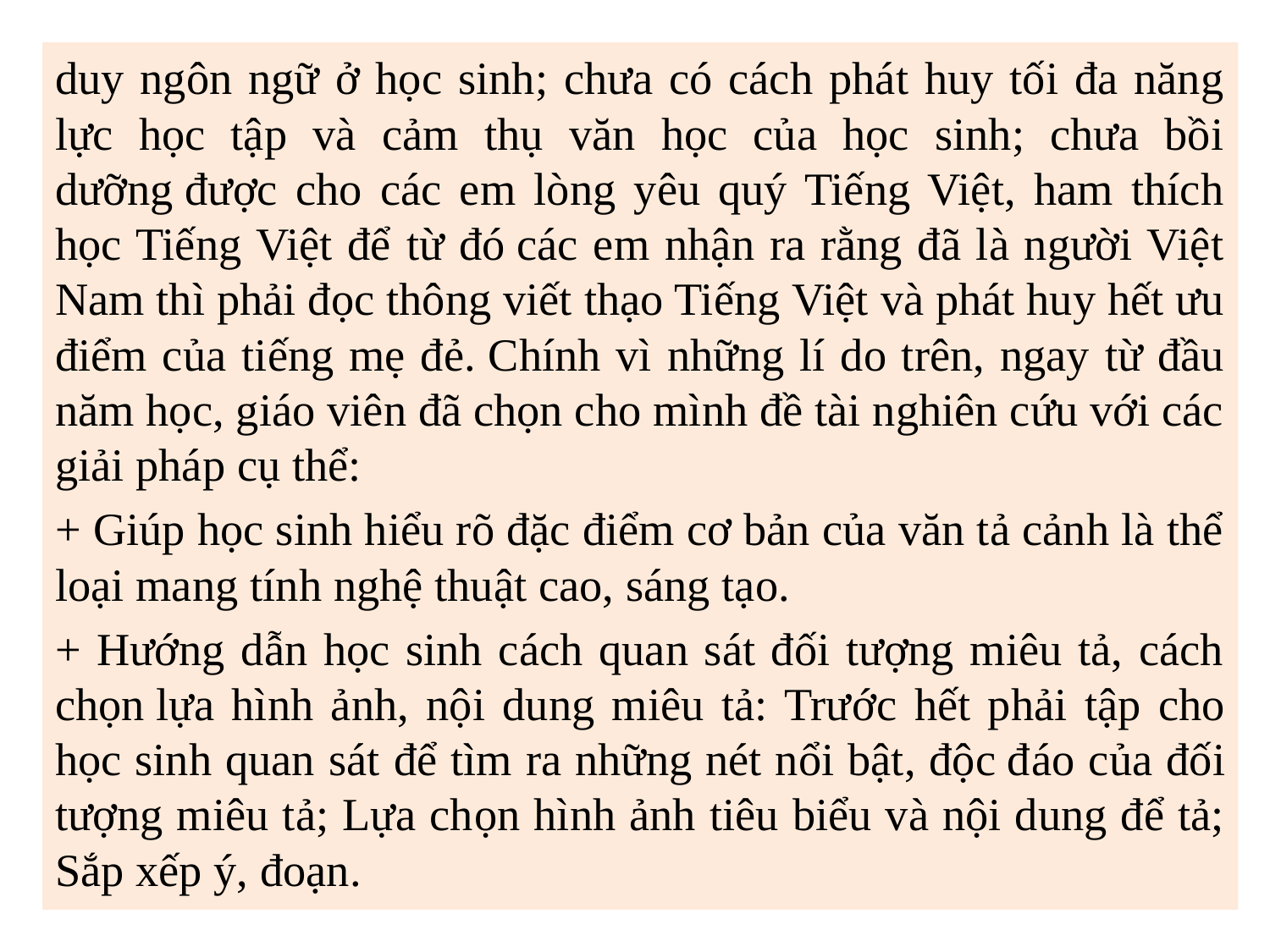

duy ngôn ngữ ở học sinh; chưa có cách phát huy tối đa năng lực học tập và cảm thụ văn học của học sinh; chưa bồi dưỡng được cho các em lòng yêu quý Tiếng Việt, ham thích học Tiếng Việt để từ đó các em nhận ra rằng đã là người Việt Nam thì phải đọc thông viết thạo Tiếng Việt và phát huy hết ưu điểm của tiếng mẹ đẻ. Chính vì những lí do trên, ngay từ đầu năm học, giáo viên đã chọn cho mình đề tài nghiên cứu với các giải pháp cụ thể:
+ Giúp học sinh hiểu rõ đặc điểm cơ bản của văn tả cảnh là thể loại mang tính nghệ thuật cao, sáng tạo.
+ Hướng dẫn học sinh cách quan sát đối tượng miêu tả, cách chọn lựa hình ảnh, nội dung miêu tả: Trước hết phải tập cho học sinh quan sát để tìm ra những nét nổi bật, độc đáo của đối tượng miêu tả; Lựa chọn hình ảnh tiêu biểu và nội dung để tả; Sắp xếp ý, đoạn.